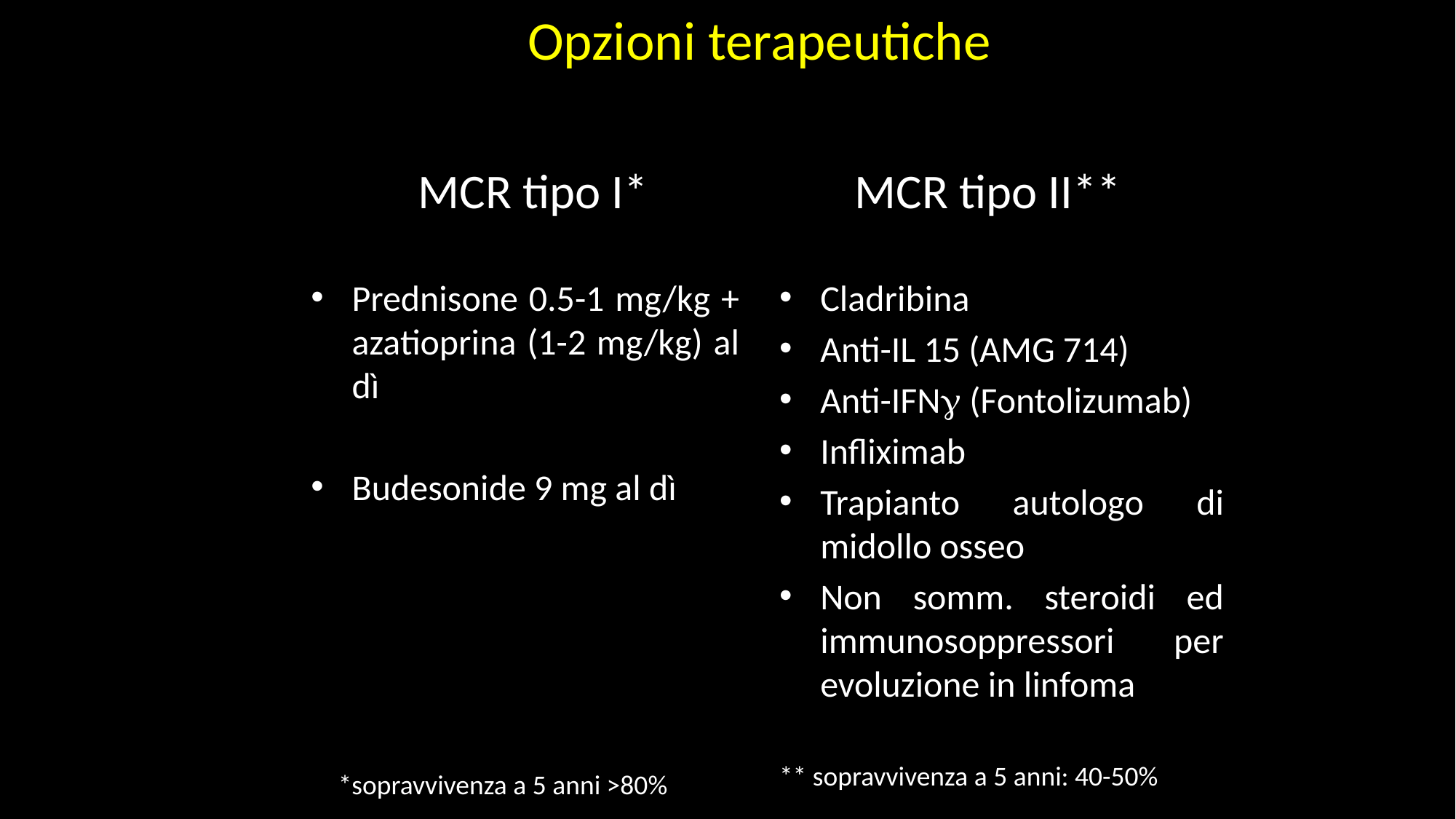

Opzioni terapeutiche
MCR tipo I*
MCR tipo II**

Prednisone 0.5-1 mg/kg + azatioprina (1-2 mg/kg) al dì

Budesonide 9 mg al dì

Cladribina
Anti-IL 15 (AMG 714)
Anti-IFNγ (Fontolizumab)
Infliximab
Trapianto autologo di midollo osseo
Non somm. steroidi ed immunosoppressori per evoluzione in linfoma

** sopravvivenza a 5 anni: 40-50%
*sopravvivenza a 5 anni >80%